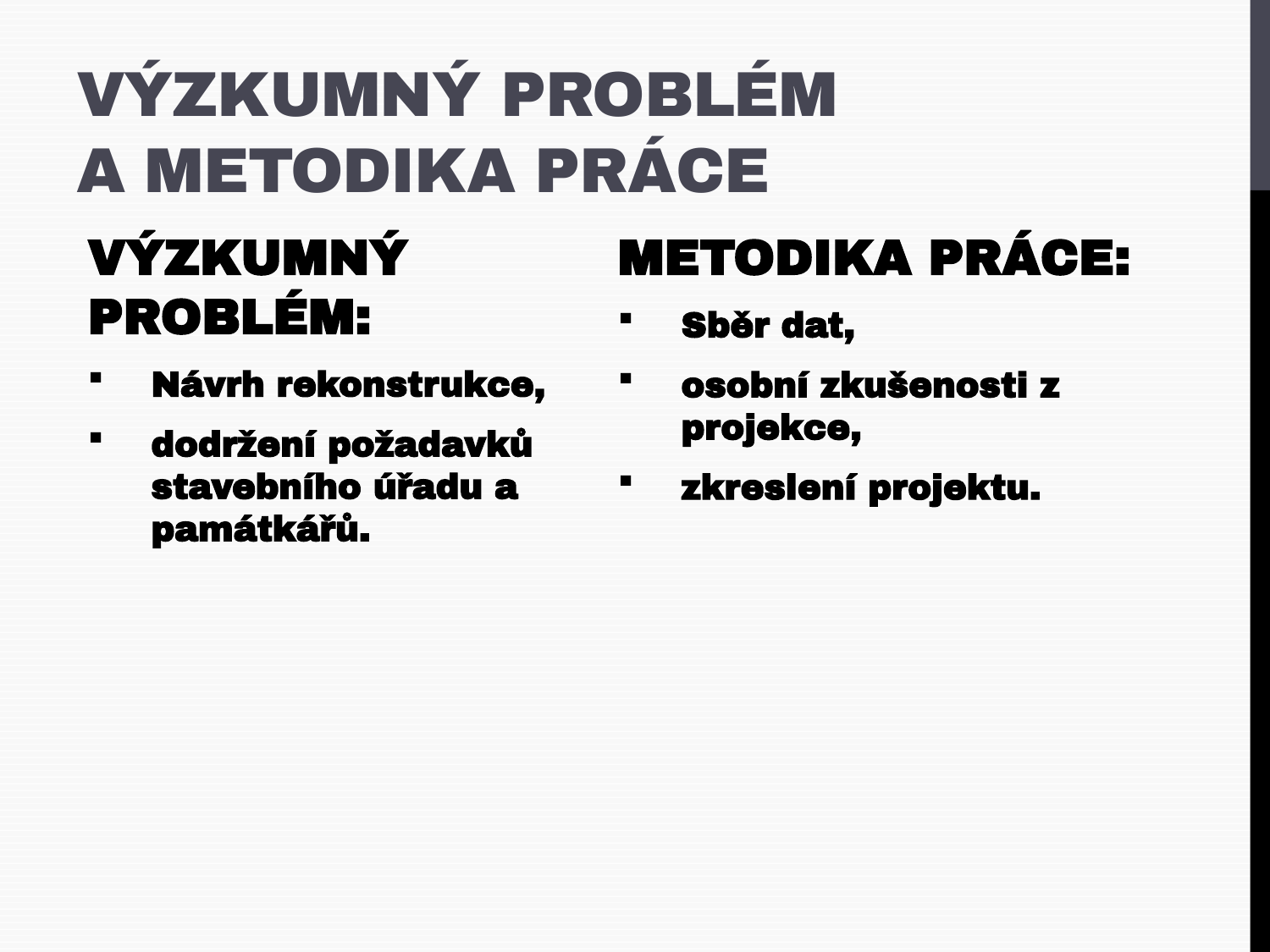

# VÝZKUMNÝ PROBLÉM a metodika práce
VÝZKUMNÝ PROBLÉM:
Návrh rekonstrukce,
dodržení požadavků stavebního úřadu a památkářů.

METODIKA PRÁCE:
Sběr dat,
osobní zkušenosti z projekce,
zkreslení projektu.